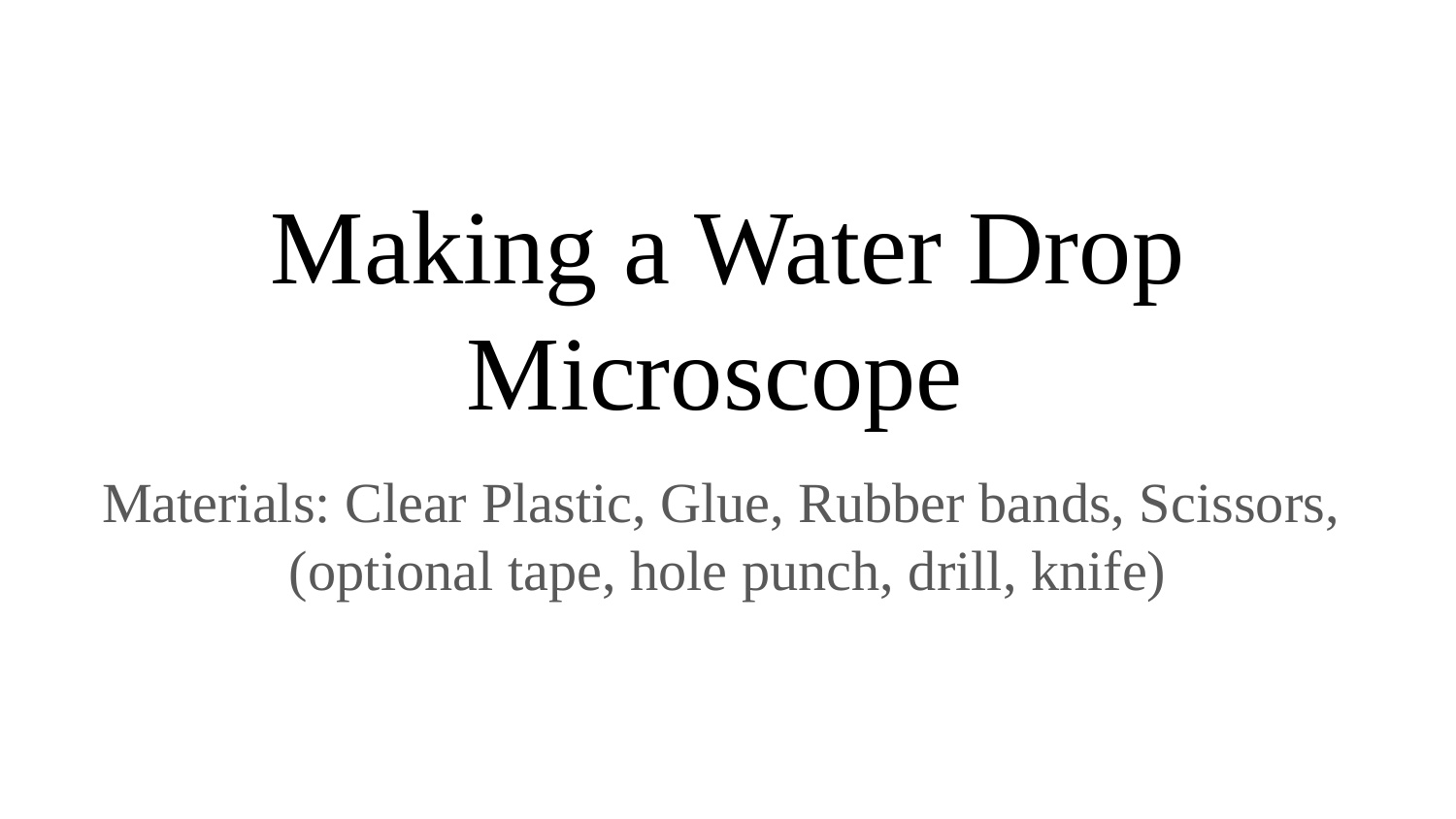

# Making a Water Drop Microscope
Materials: Clear Plastic, Glue, Rubber bands, Scissors,
(optional tape, hole punch, drill, knife)